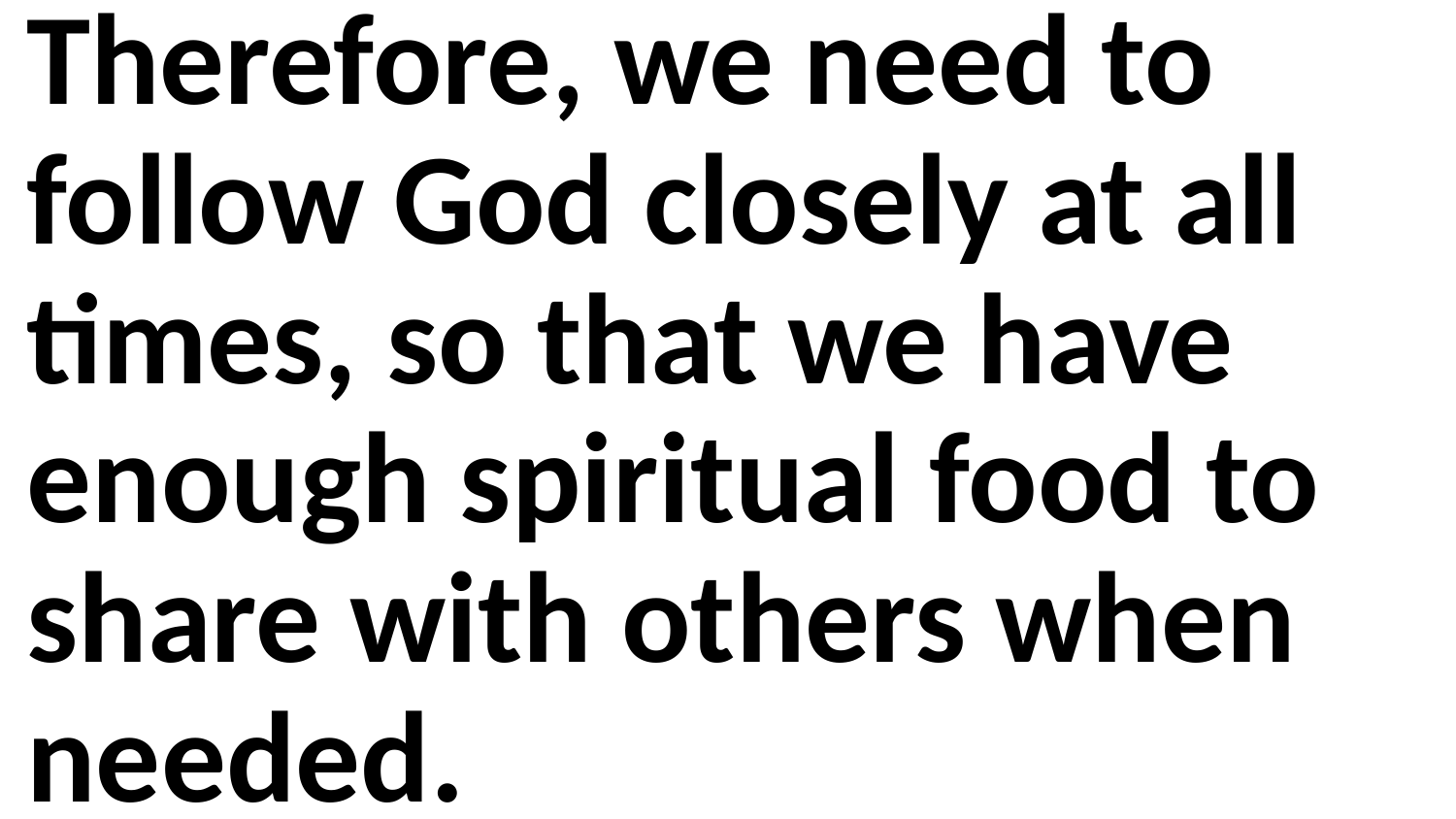

Therefore, we need to follow God closely at all times, so that we have enough spiritual food to share with others when needed.